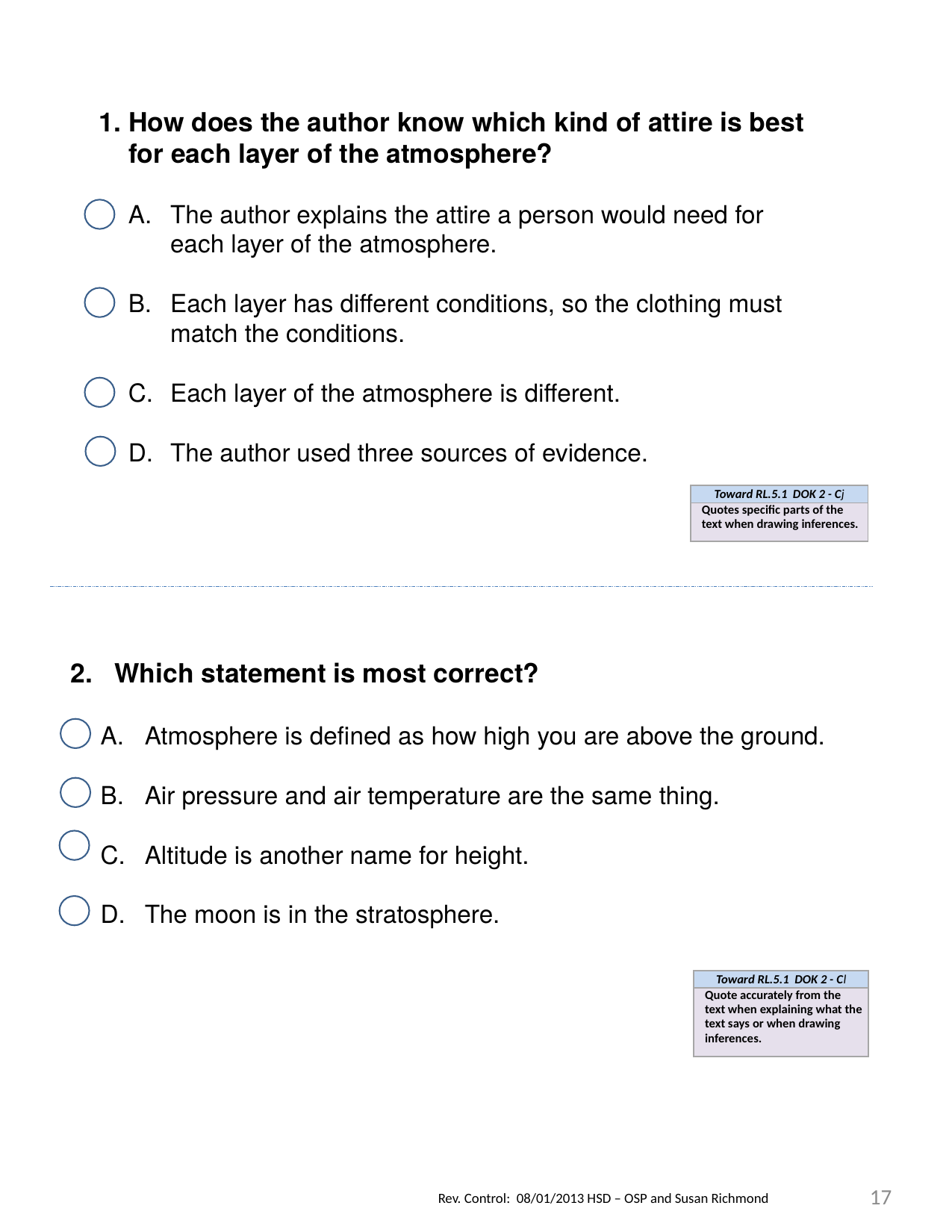

1. How does the author know which kind of attire is best for each layer of the atmosphere?

The author explains the attire a person would need for each layer of the atmosphere.

Each layer has different conditions, so the clothing must match the conditions.

Each layer of the atmosphere is different.

The author used three sources of evidence.

| Toward RL.5.1 DOK 2 - Cj |
| --- |
| Quotes specific parts of the text when drawing inferences. |
 2.   Which statement is most correct?

Atmosphere is defined as how high you are above the ground.

Air pressure and air temperature are the same thing.

Altitude is another name for height.

The moon is in the stratosphere.

| Toward RL.5.1 DOK 2 - Cl |
| --- |
| Quote accurately from the text when explaining what the text says or when drawing inferences. |
17